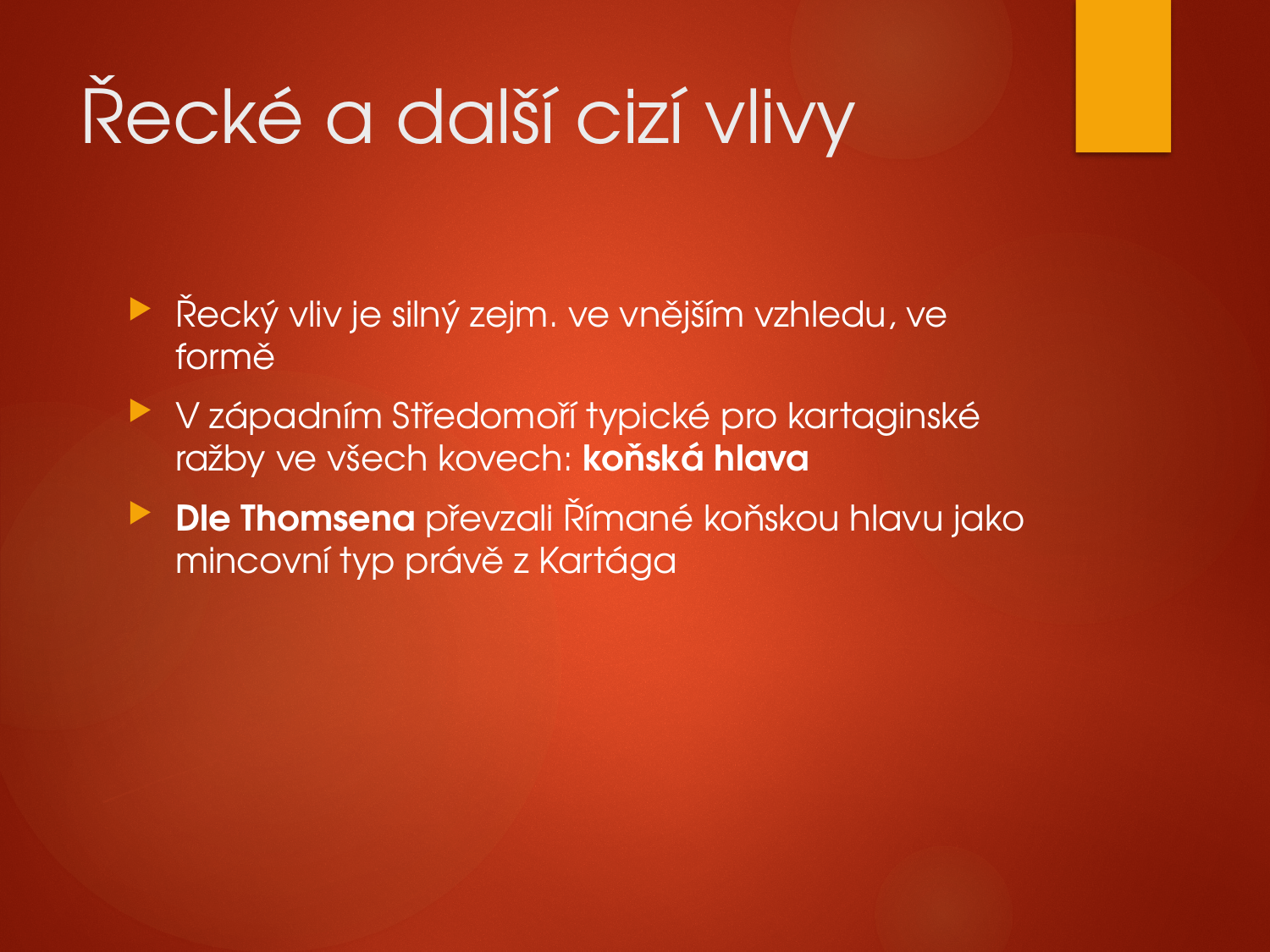

# Řecké a další cizí vlivy
Řecký vliv je silný zejm. ve vnějším vzhledu, ve formě
V západním Středomoří typické pro kartaginské ražby ve všech kovech: koňská hlava
Dle Thomsena převzali Římané koňskou hlavu jako mincovní typ právě z Kartága